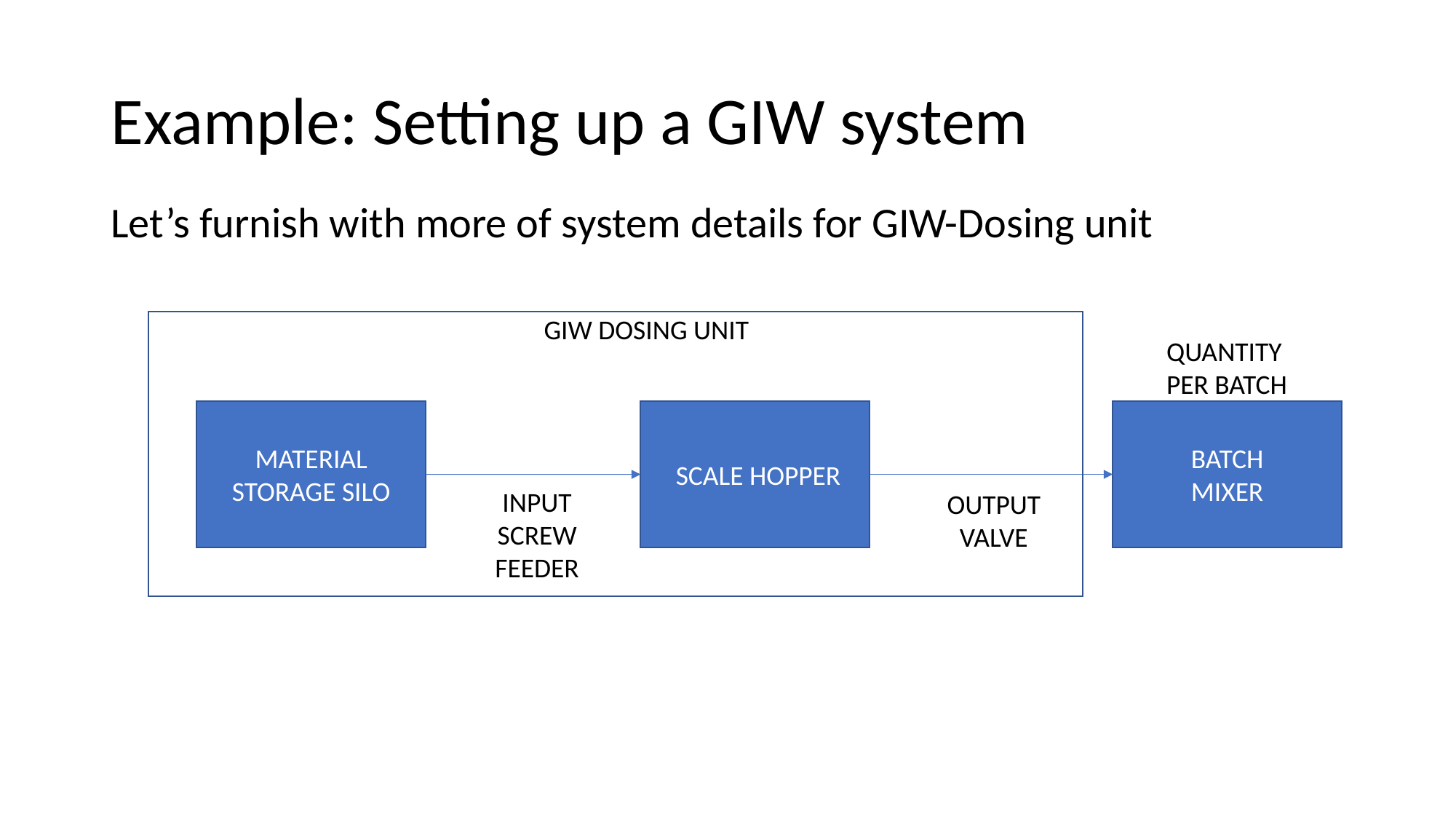

# Example: Setting up a GIW system
Let’s furnish with more of system details for GIW-Dosing unit

GIW DOSING UNIT

QUANTITY PER BATCH
MATERIAL STORAGE SILO
 SCALE HOPPER
BATCH
MIXER
INPUT
SCREW
FEEDER
OUTPUT
VALVE